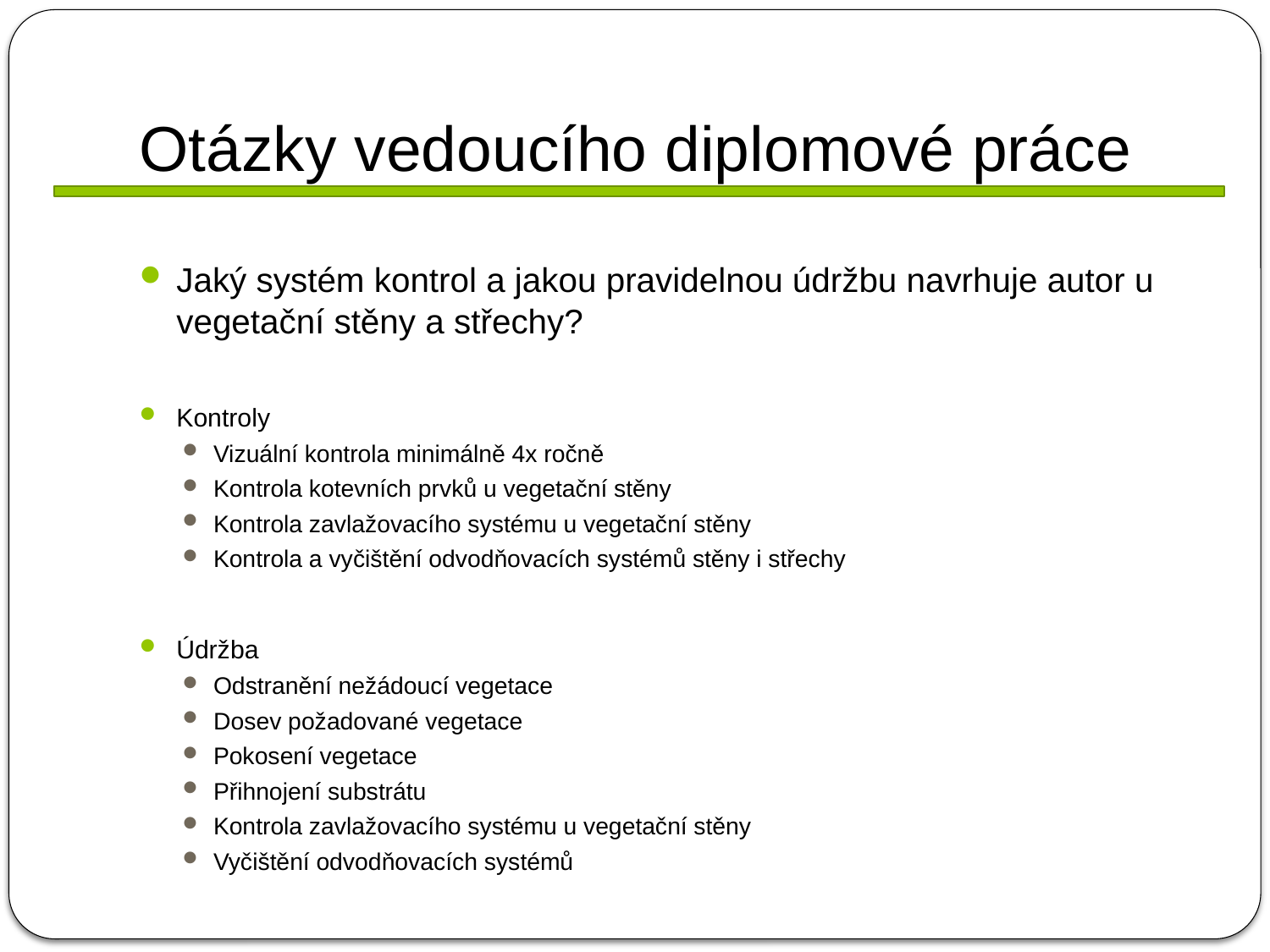

# Otázky vedoucího diplomové práce

Jaký systém kontrol a jakou pravidelnou údržbu navrhuje autor u vegetační stěny a střechy?

Kontroly
Vizuální kontrola minimálně 4x ročně
Kontrola kotevních prvků u vegetační stěny
Kontrola zavlažovacího systému u vegetační stěny
Kontrola a vyčištění odvodňovacích systémů stěny i střechy

Údržba
Odstranění nežádoucí vegetace
Dosev požadované vegetace
Pokosení vegetace
Přihnojení substrátu
Kontrola zavlažovacího systému u vegetační stěny
Vyčištění odvodňovacích systémů